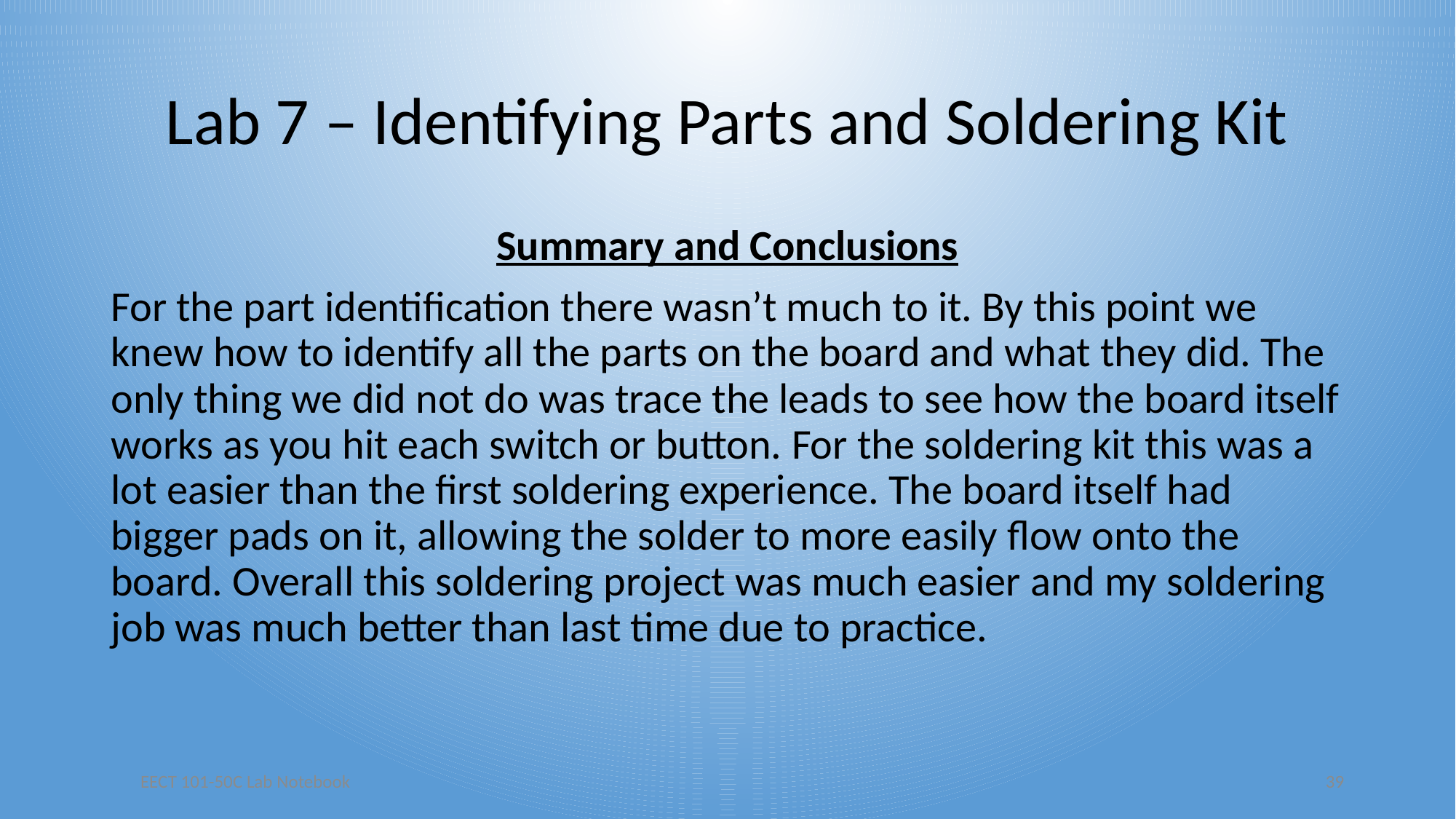

# Lab 7 – Identifying Parts and Soldering Kit
Summary and Conclusions
For the part identification there wasn’t much to it. By this point we knew how to identify all the parts on the board and what they did. The only thing we did not do was trace the leads to see how the board itself works as you hit each switch or button. For the soldering kit this was a lot easier than the first soldering experience. The board itself had bigger pads on it, allowing the solder to more easily flow onto the board. Overall this soldering project was much easier and my soldering job was much better than last time due to practice.
EECT 101-50C Lab Notebook
39